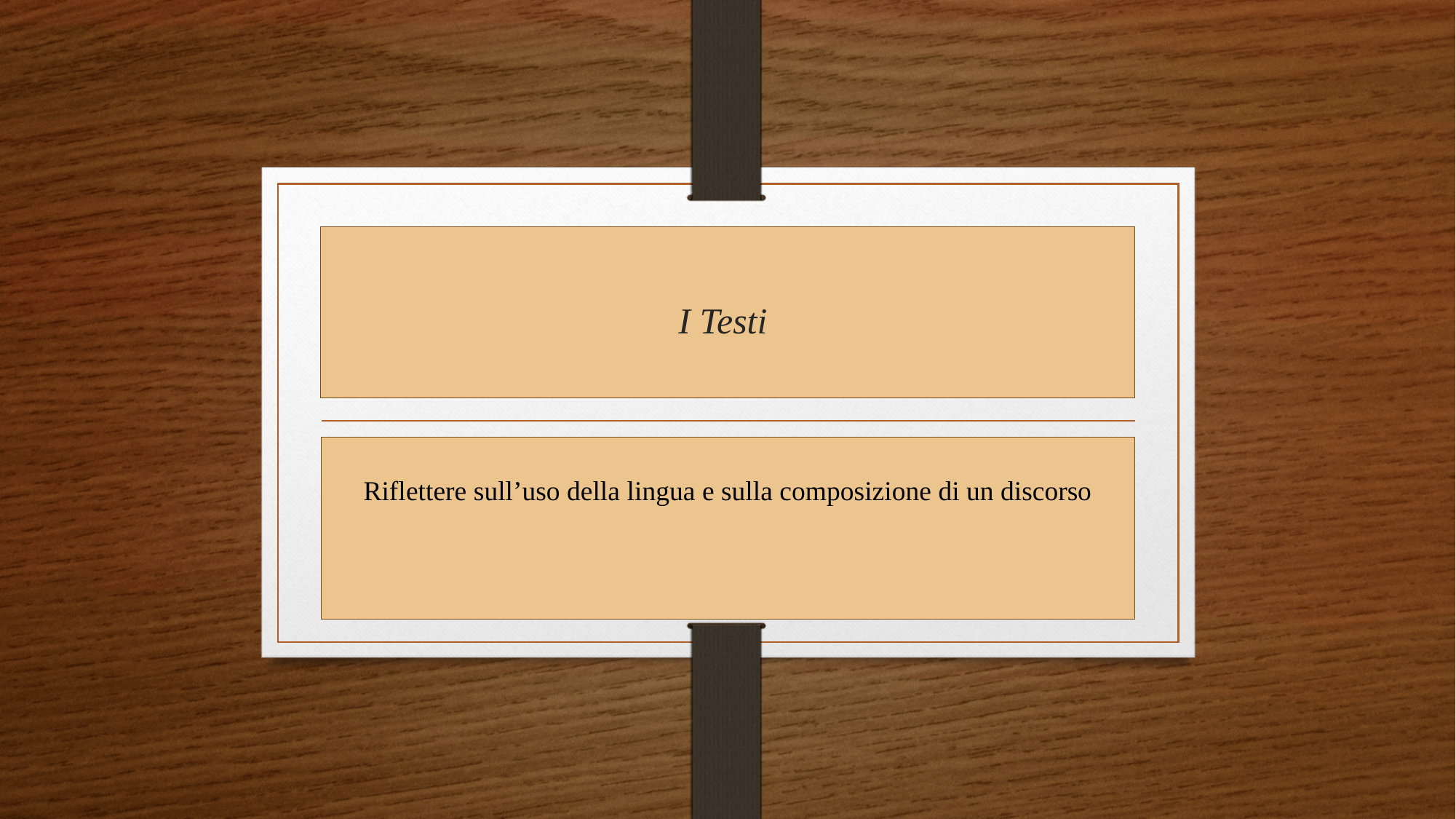

# I Testi

Riflettere sull’uso della lingua e sulla composizione di un discorso